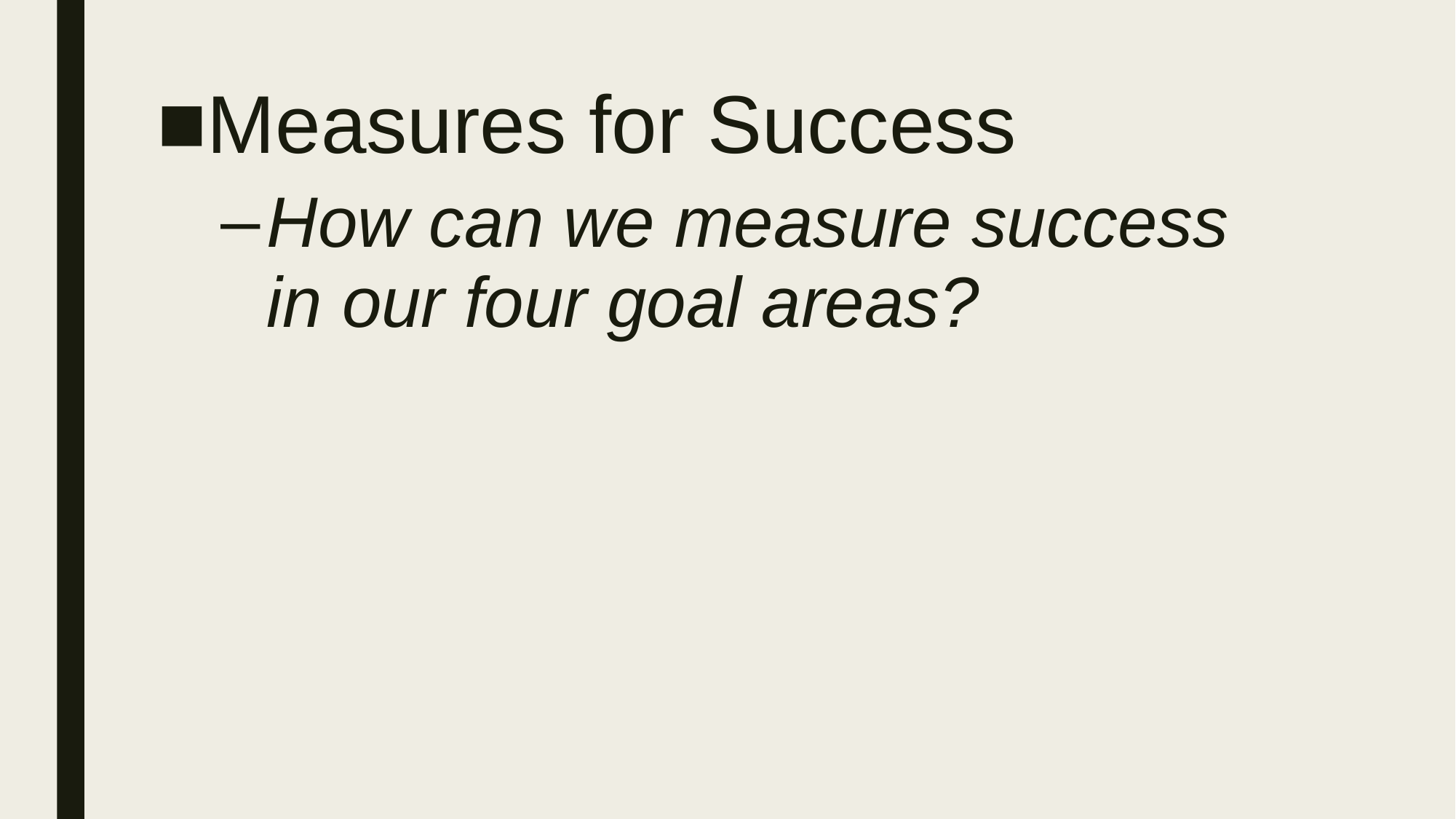

Measures for Success
How can we measure success in our four goal areas?